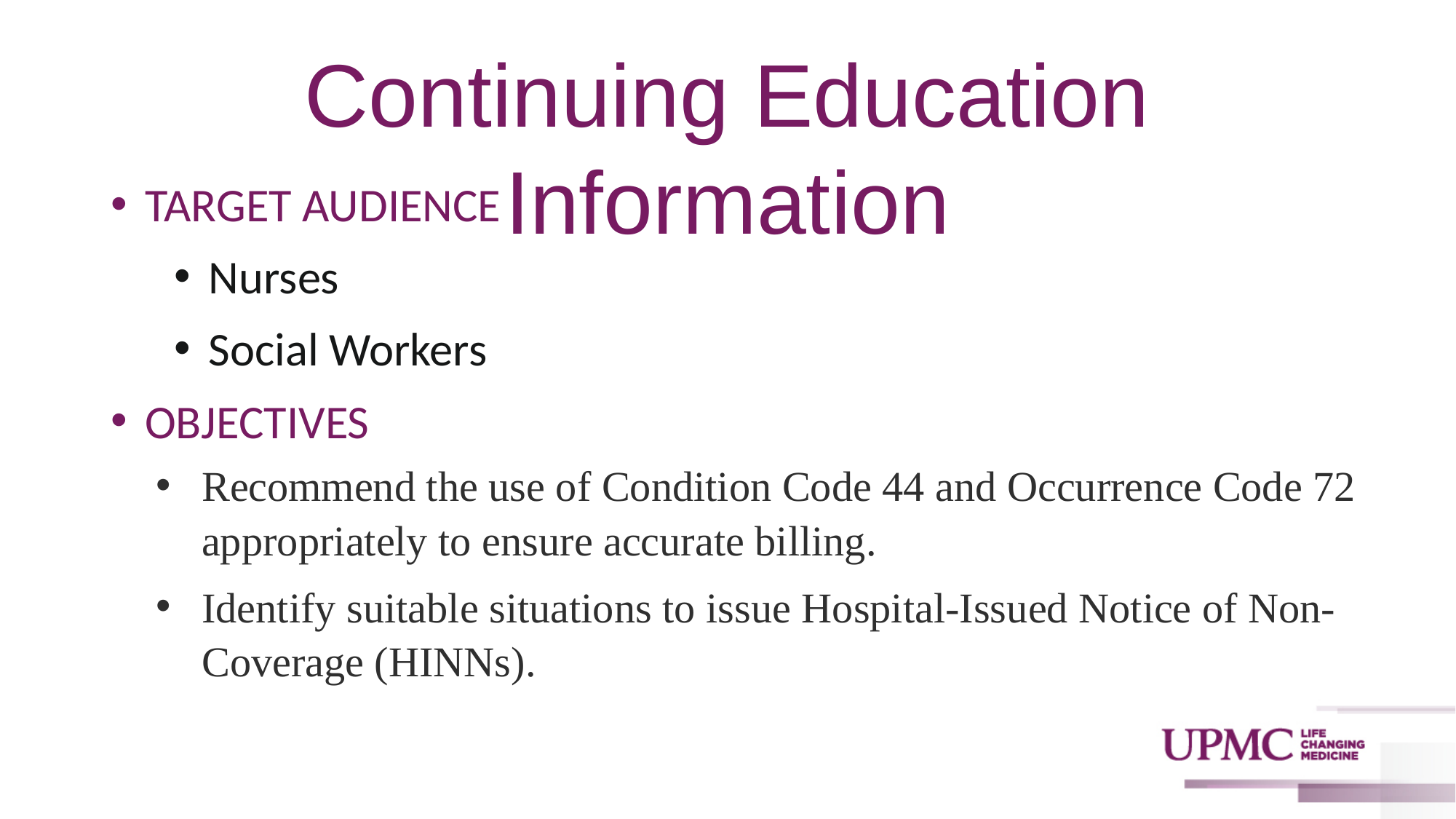

# Continuing Education Information
TARGET AUDIENCE
Nurses
Social Workers
OBJECTIVES
Recommend the use of Condition Code 44 and Occurrence Code 72 appropriately to ensure accurate billing.
Identify suitable situations to issue Hospital-Issued Notice of Non-Coverage (HINNs).

2